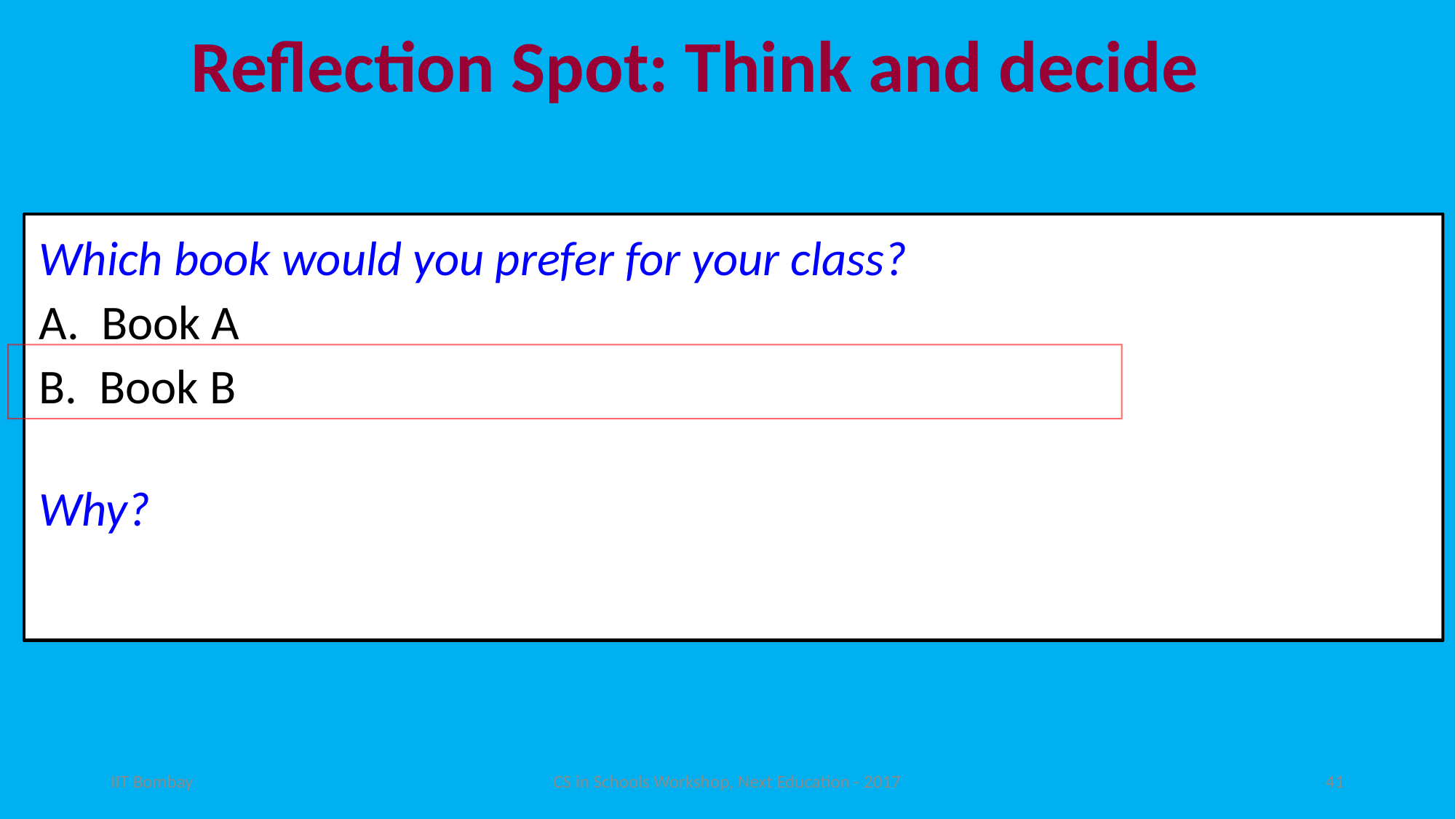

# Reflection Spot: Think and decide
Which book would you prefer for your class?
A.  Book A
B.  Book B

Why?

IIT Bombay
CS in Schools Workshop, Next Education - 2017
41